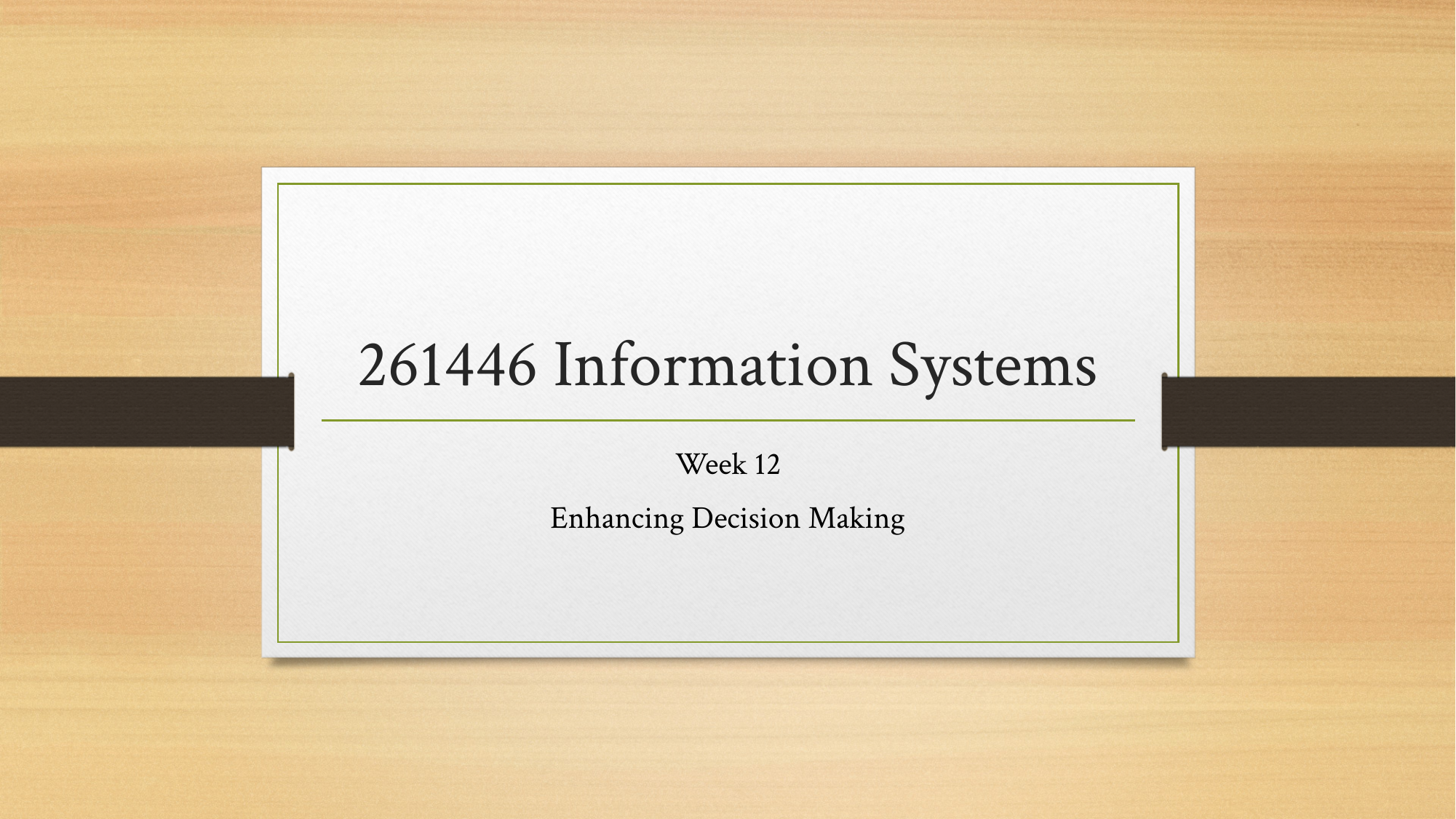

# 261446 Information Systems
Week 12
Enhancing Decision Making